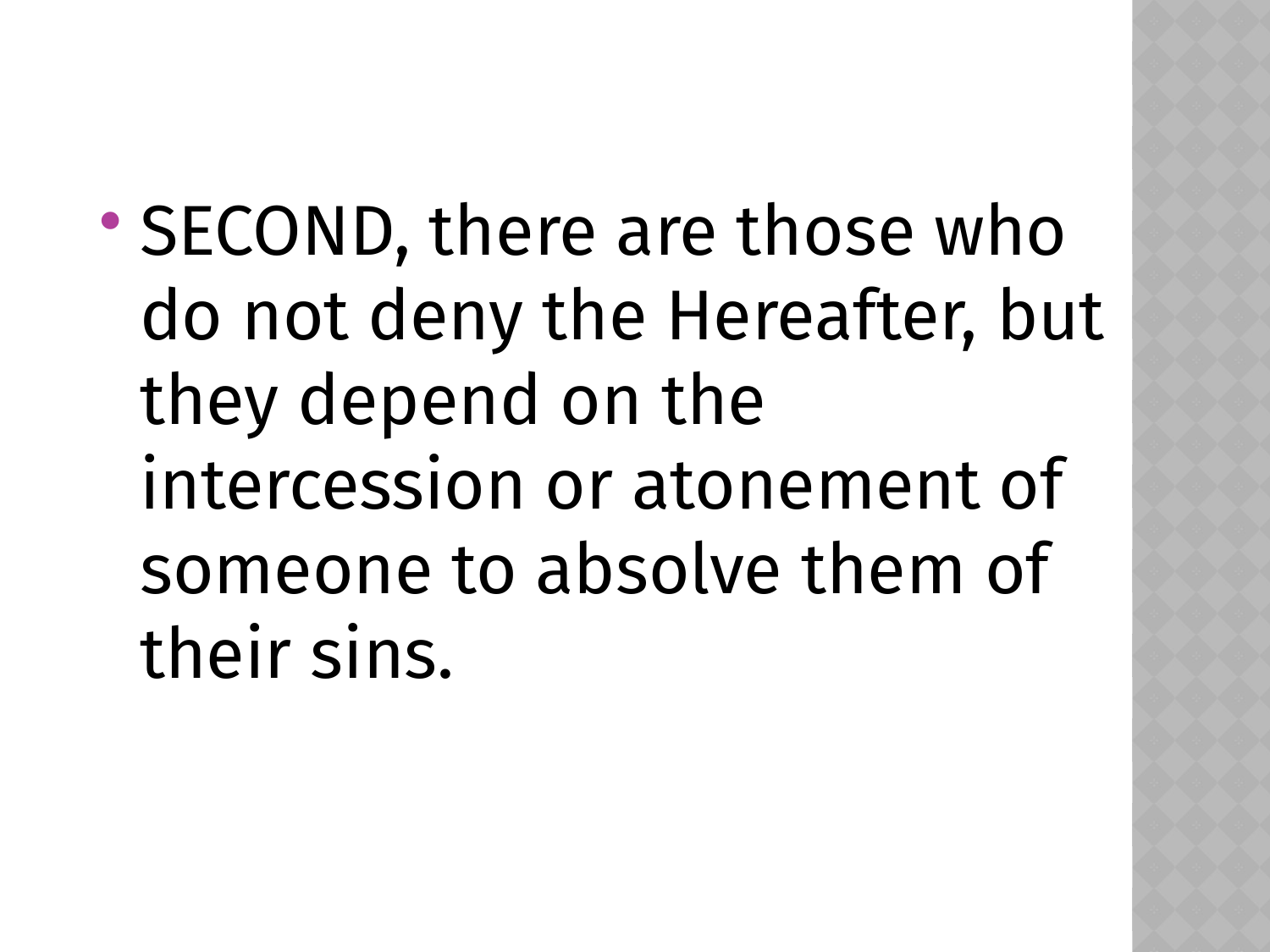

#
SECOND, there are those who do not deny the Hereafter, but they depend on the intercession or atonement of someone to absolve them of their sins.